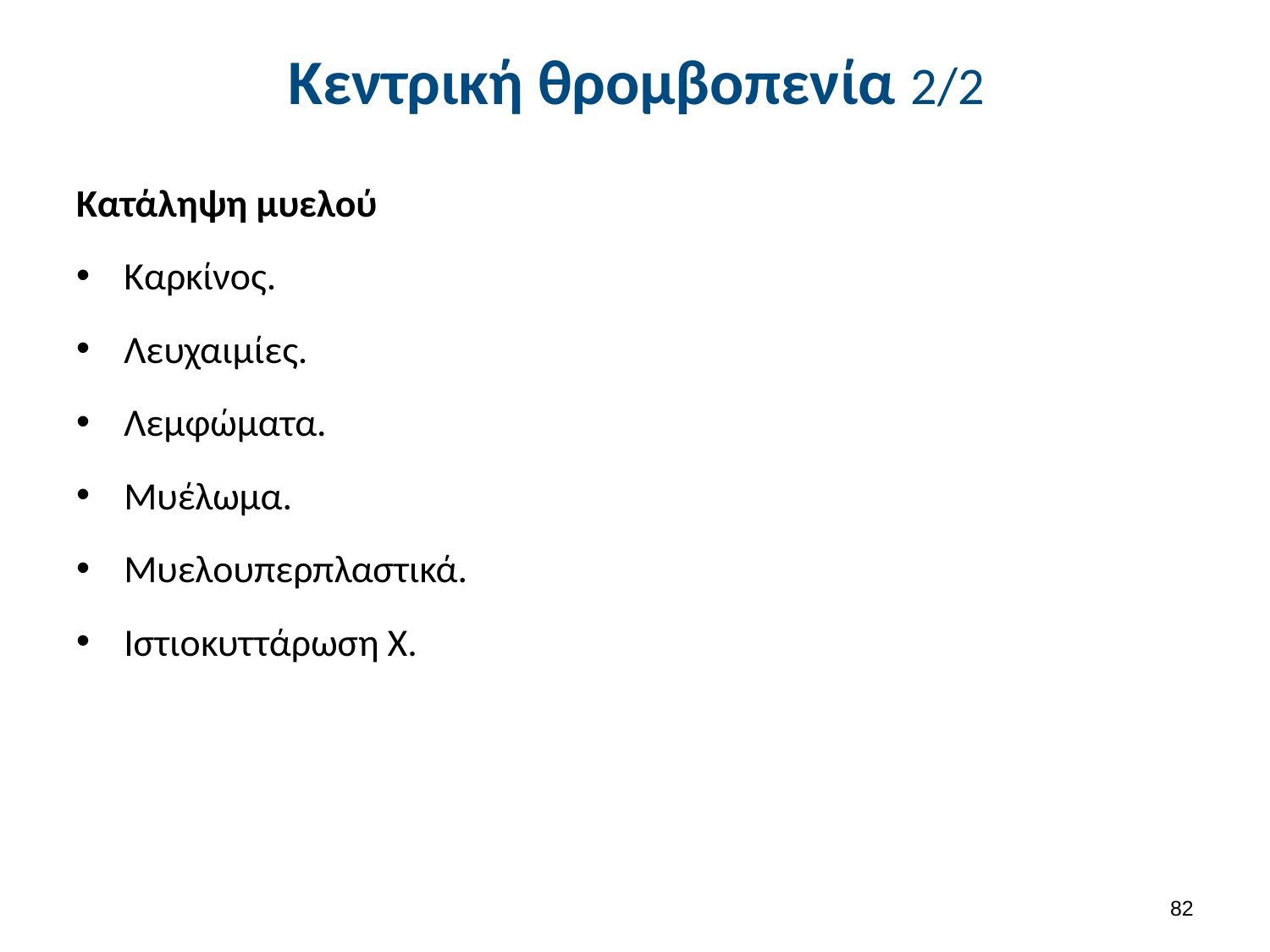

# Κεντρική θρομβοπενία 2/2
Κατάληψη μυελού
Καρκίνος.
Λευχαιμίες.
Λεμφώματα.
Μυέλωμα.
Μυελουπερπλαστικά.
Ιστιοκυττάρωση X.
82